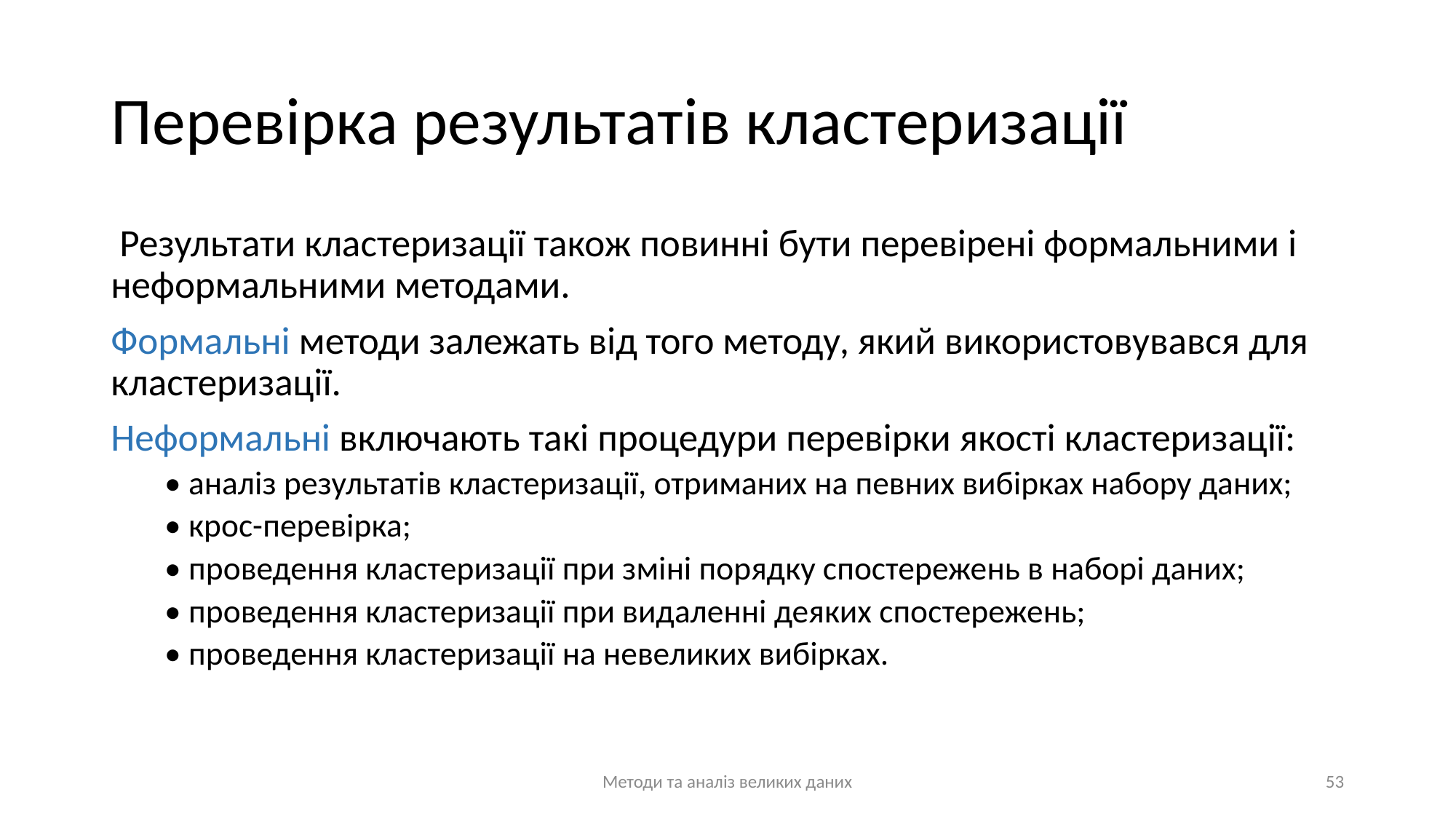

# Перевірка результатів кластеризації
 Результати кластеризації також повинні бути перевірені формальними і неформальними методами.
Формальні методи залежать від того методу, який використовувався для кластеризації.
Неформальні включають такі процедури перевірки якості кластеризації:
• аналіз результатів кластеризації, отриманих на певних вибірках набору даних;
• крос-перевірка;
• проведення кластеризації при зміні порядку спостережень в наборі даних;
• проведення кластеризації при видаленні деяких спостережень;
• проведення кластеризації на невеликих вибірках.
Методи та аналіз великих даних
53